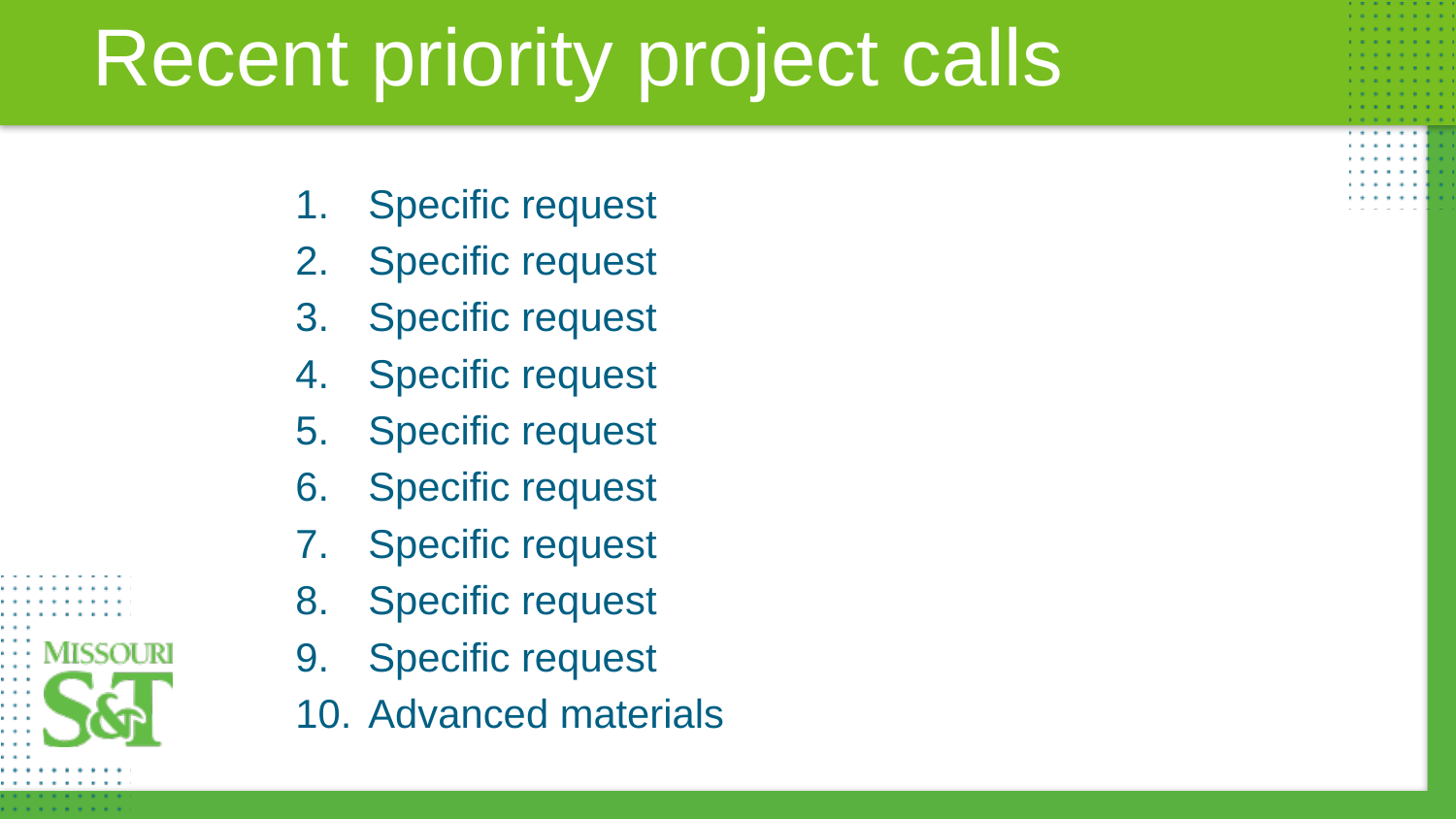

Recent priority project calls
Specific request
Specific request
Specific request
Specific request
Specific request
Specific request
Specific request
Specific request
Specific request
Advanced materials